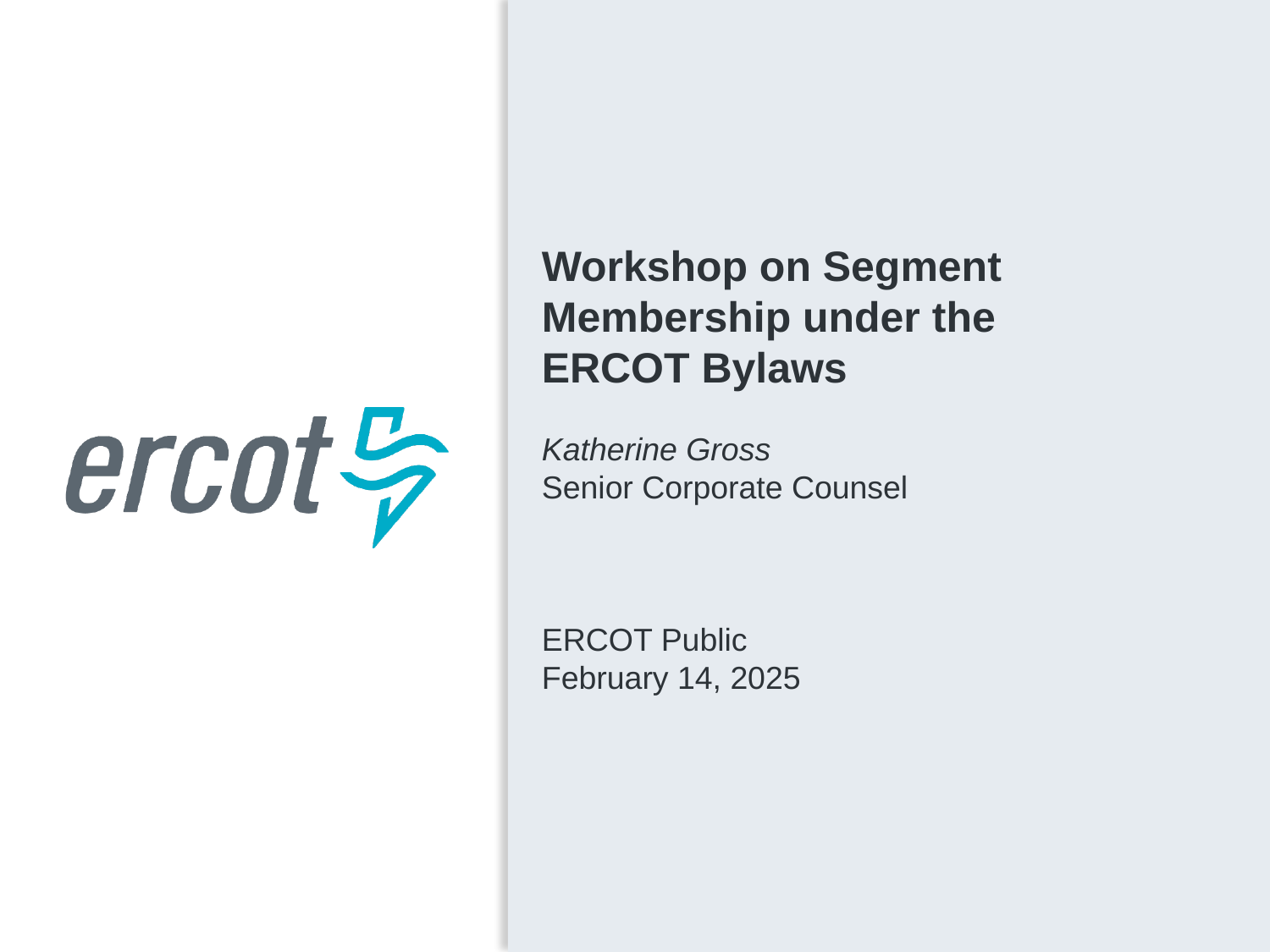

Workshop on Segment
Membership under the
ERCOT Bylaws

Katherine Gross
Senior Corporate Counsel

ERCOT Public
February 14, 2025